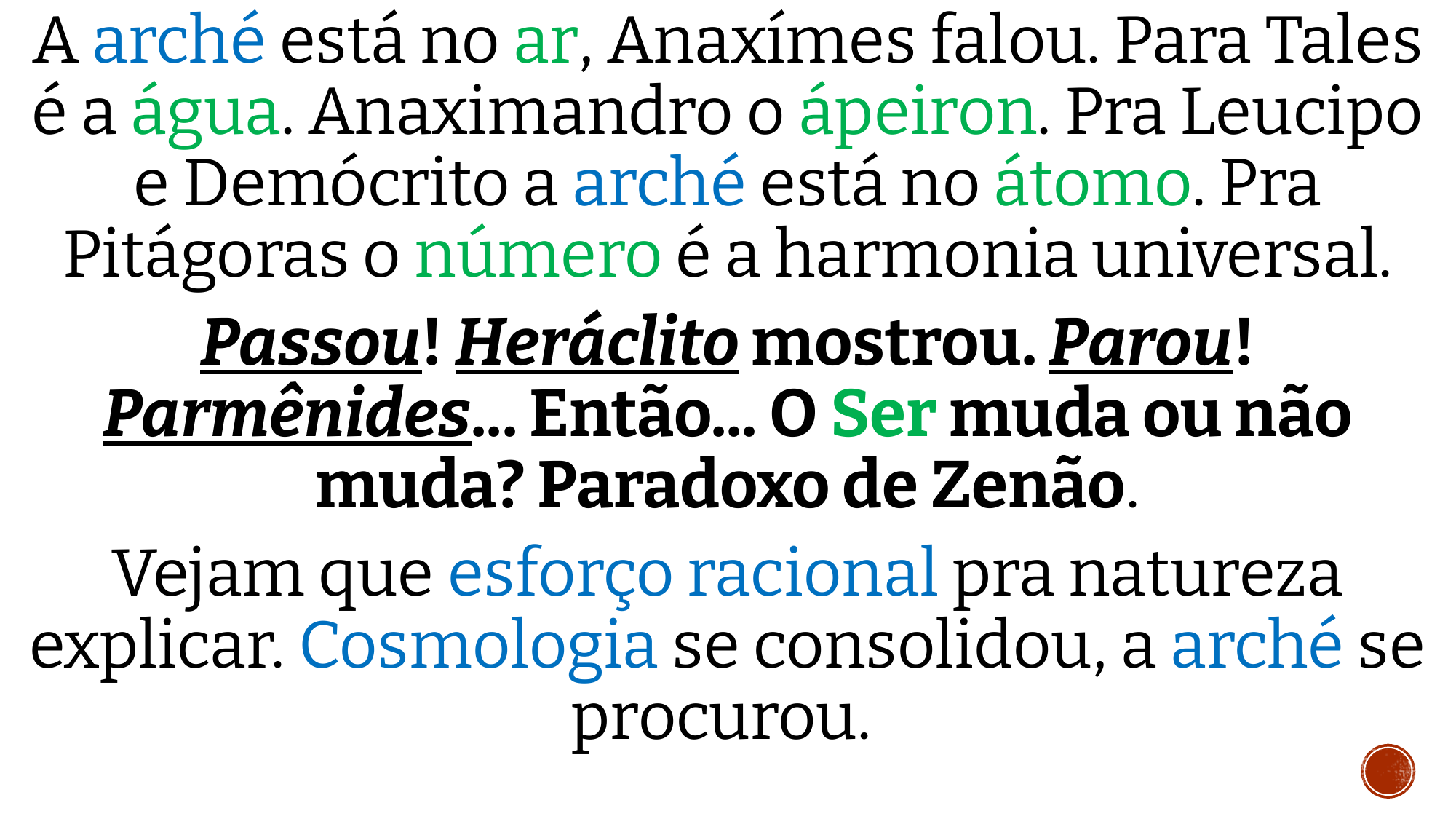

A arché está no ar, Anaxímes falou. Para Tales é a água. Anaximandro o ápeiron. Pra Leucipo e Demócrito a arché está no átomo. Pra Pitágoras o número é a harmonia universal.
Passou! Heráclito mostrou. Parou! Parmênides... Então... O Ser muda ou não muda? Paradoxo de Zenão.
Vejam que esforço racional pra natureza explicar. Cosmologia se consolidou, a arché se procurou.